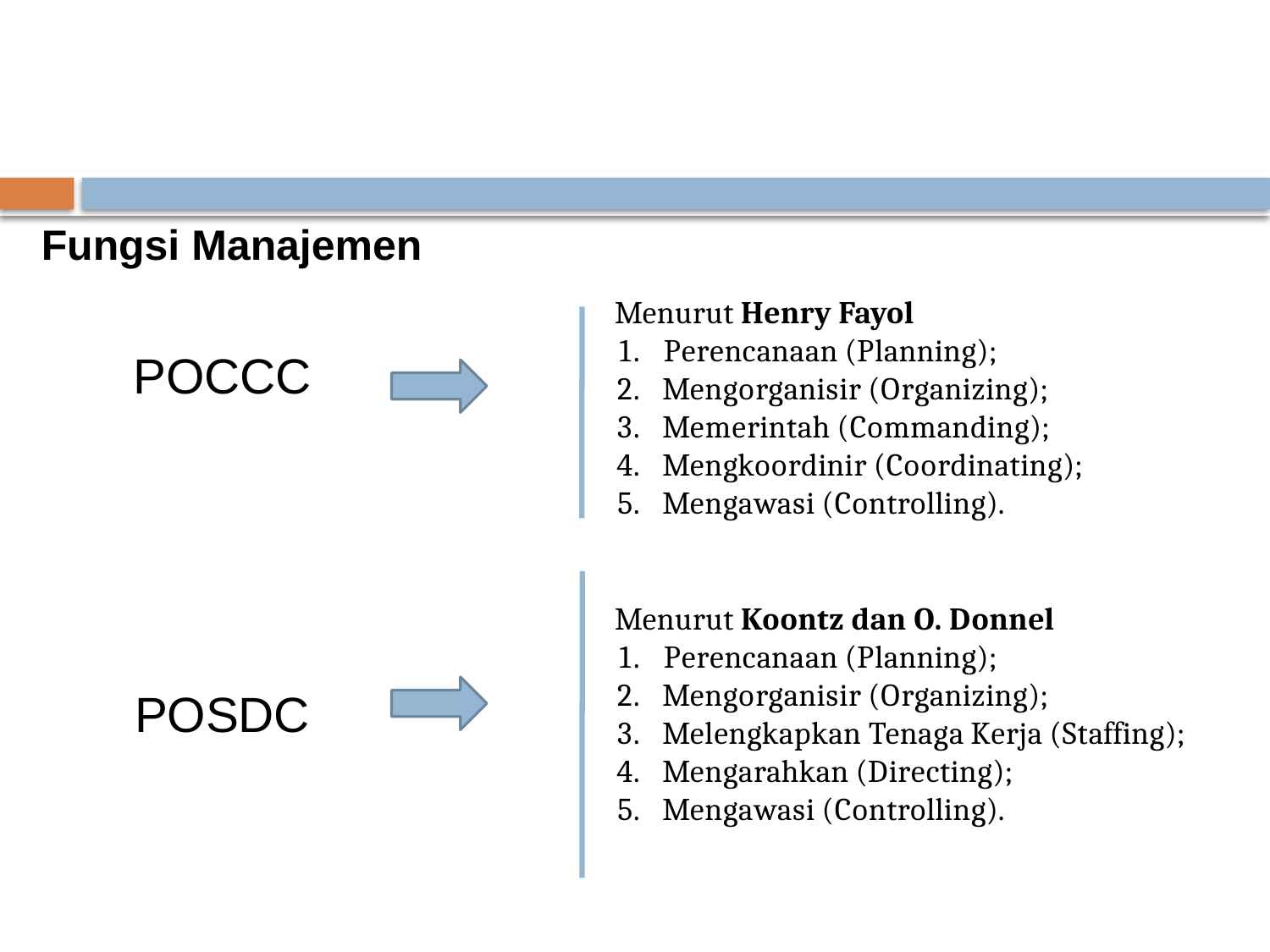

Fungsi Manajemen

Menurut Henry Fayol
Perencanaan (Planning);
Mengorganisir (Organizing);
Memerintah (Commanding);
Mengkoordinir (Coordinating);
Mengawasi (Controlling).
POCCC

Menurut Koontz dan O. Donnel
Perencanaan (Planning);
Mengorganisir (Organizing);
Melengkapkan Tenaga Kerja (Staffing);
Mengarahkan (Directing);
Mengawasi (Controlling).
POSDC